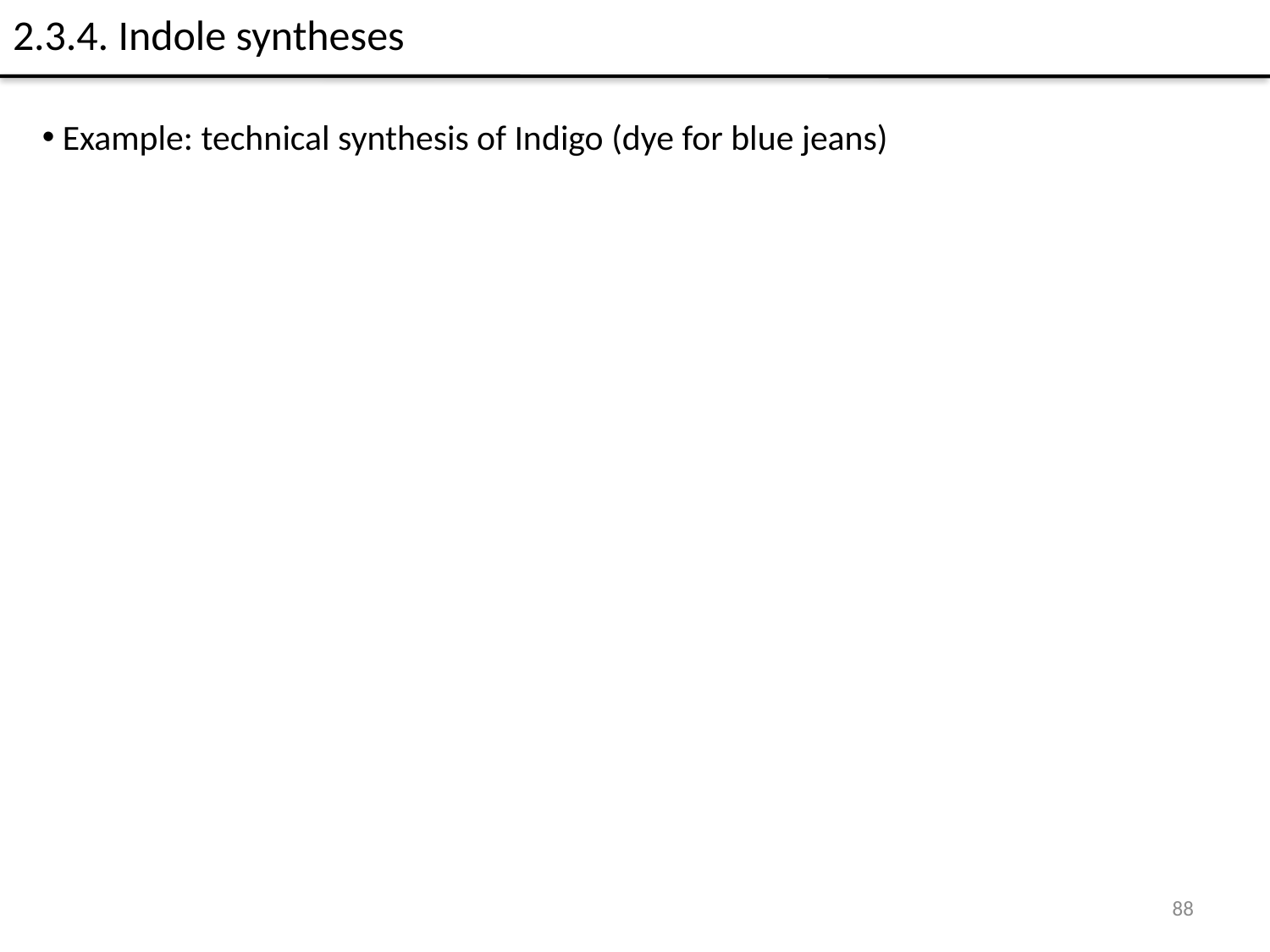

# 2.3.4. Indole syntheses
 Example: technical synthesis of Indigo (dye for blue jeans)
88